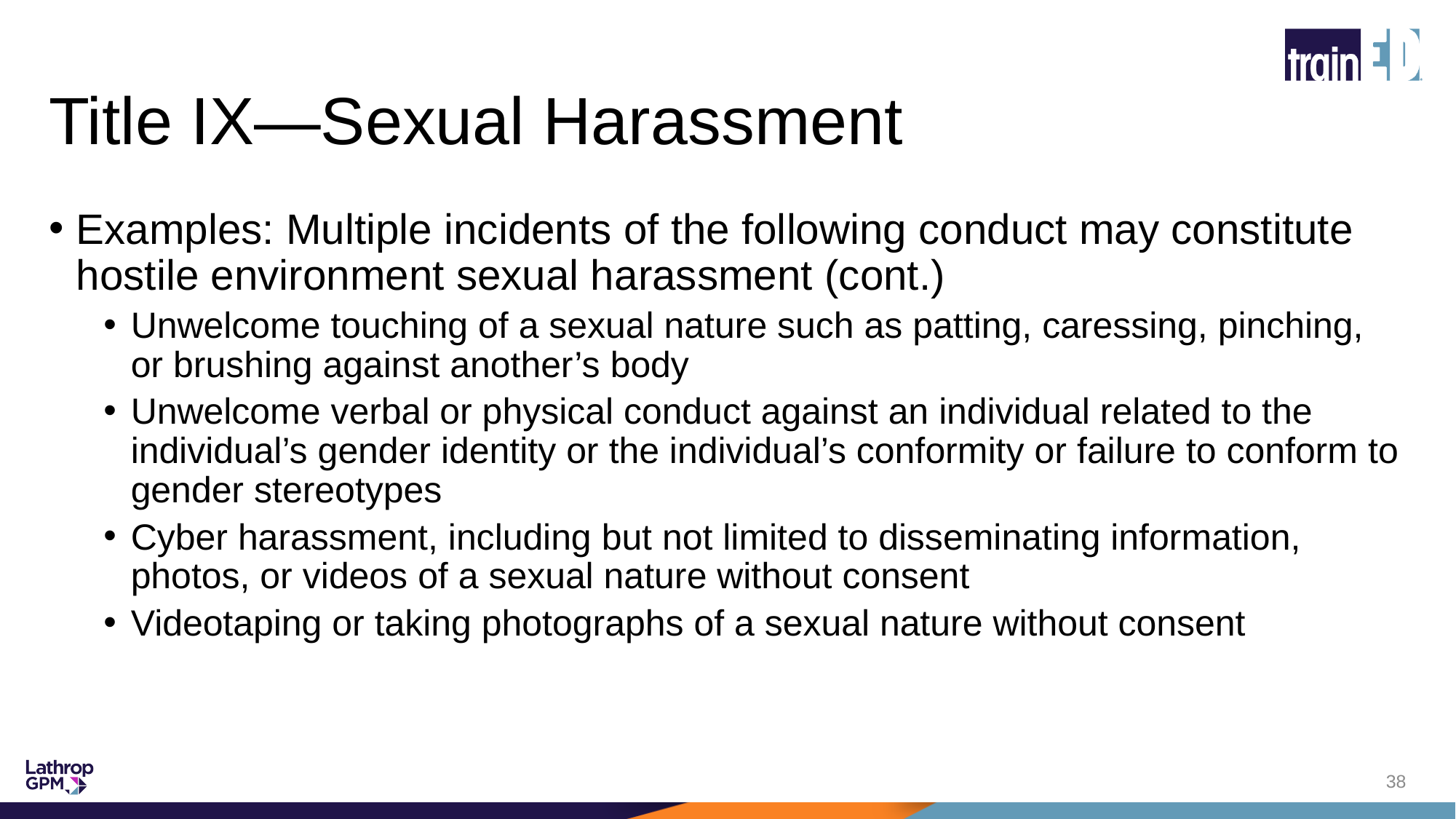

# Title IX—Sexual Harassment
Examples: Multiple incidents of the following conduct may constitute hostile environment sexual harassment (cont.)
Unwelcome touching of a sexual nature such as patting, caressing, pinching, or brushing against another’s body
Unwelcome verbal or physical conduct against an individual related to the individual’s gender identity or the individual’s conformity or failure to conform to gender stereotypes
Cyber harassment, including but not limited to disseminating information, photos, or videos of a sexual nature without consent
Videotaping or taking photographs of a sexual nature without consent

38